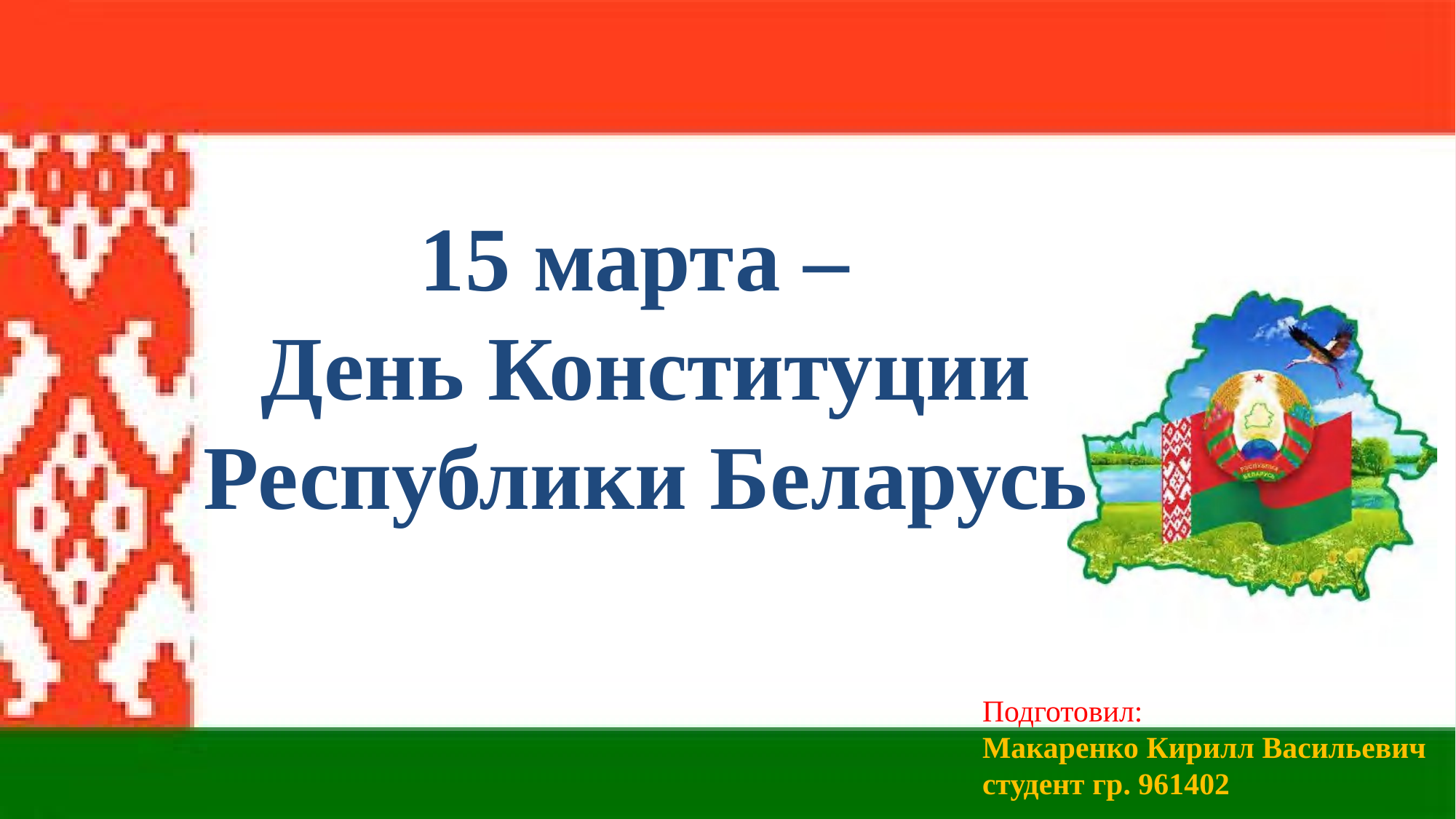

# 15 марта – День Конституции Республики Беларусь
Подготовил:
Макаренко Кирилл Васильевич
студент гр. 961402